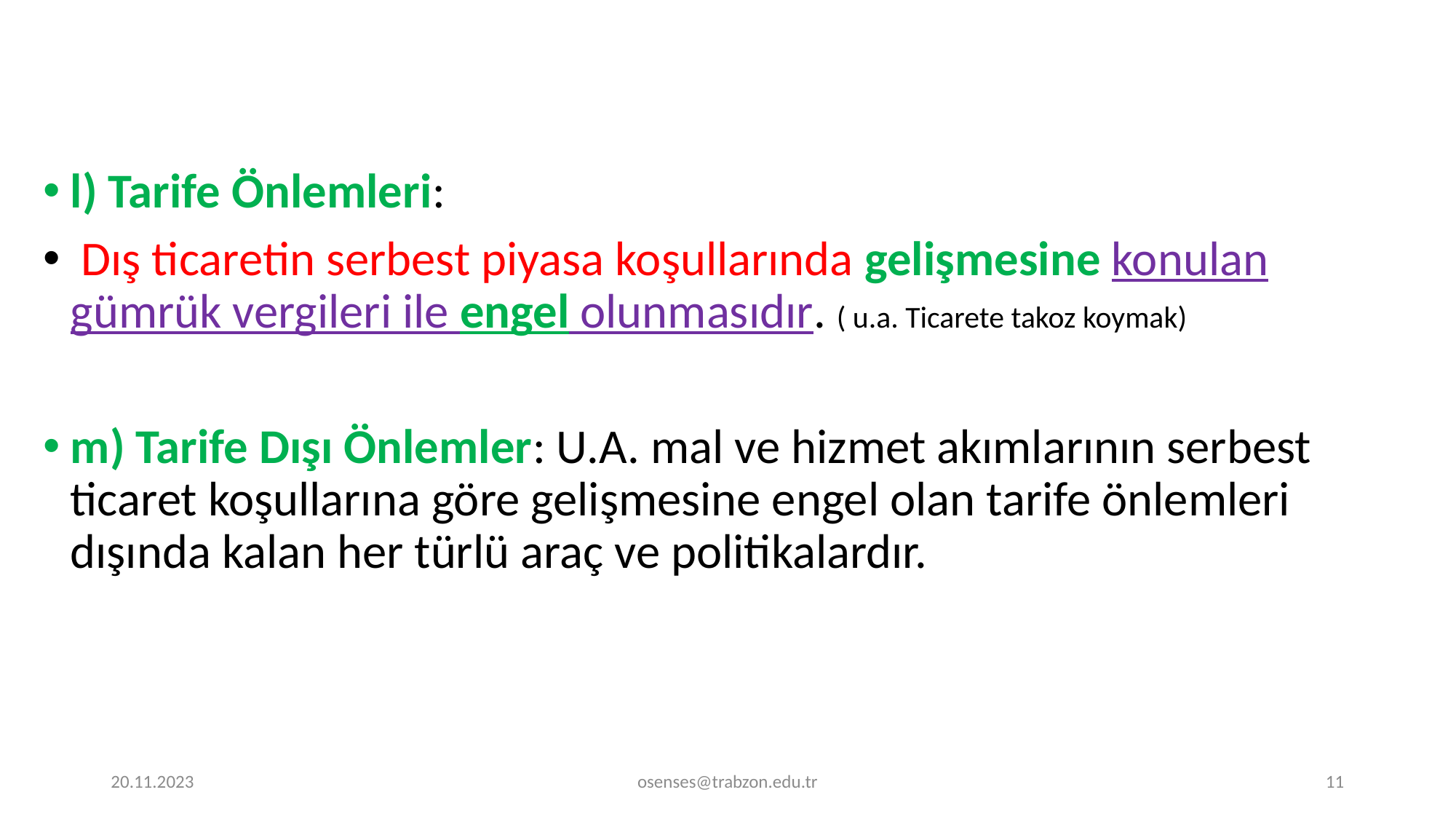

l) Tarife Önlemleri:
 Dış ticaretin serbest piyasa koşullarında gelişmesine konulan gümrük vergileri ile engel olunmasıdır. ( u.a. Ticarete takoz koymak)

m) Tarife Dışı Önlemler: U.A. mal ve hizmet akımlarının serbest ticaret koşullarına göre gelişmesine engel olan tarife önlemleri dışında kalan her türlü araç ve politikalardır.

20.11.2023
osenses@trabzon.edu.tr
11